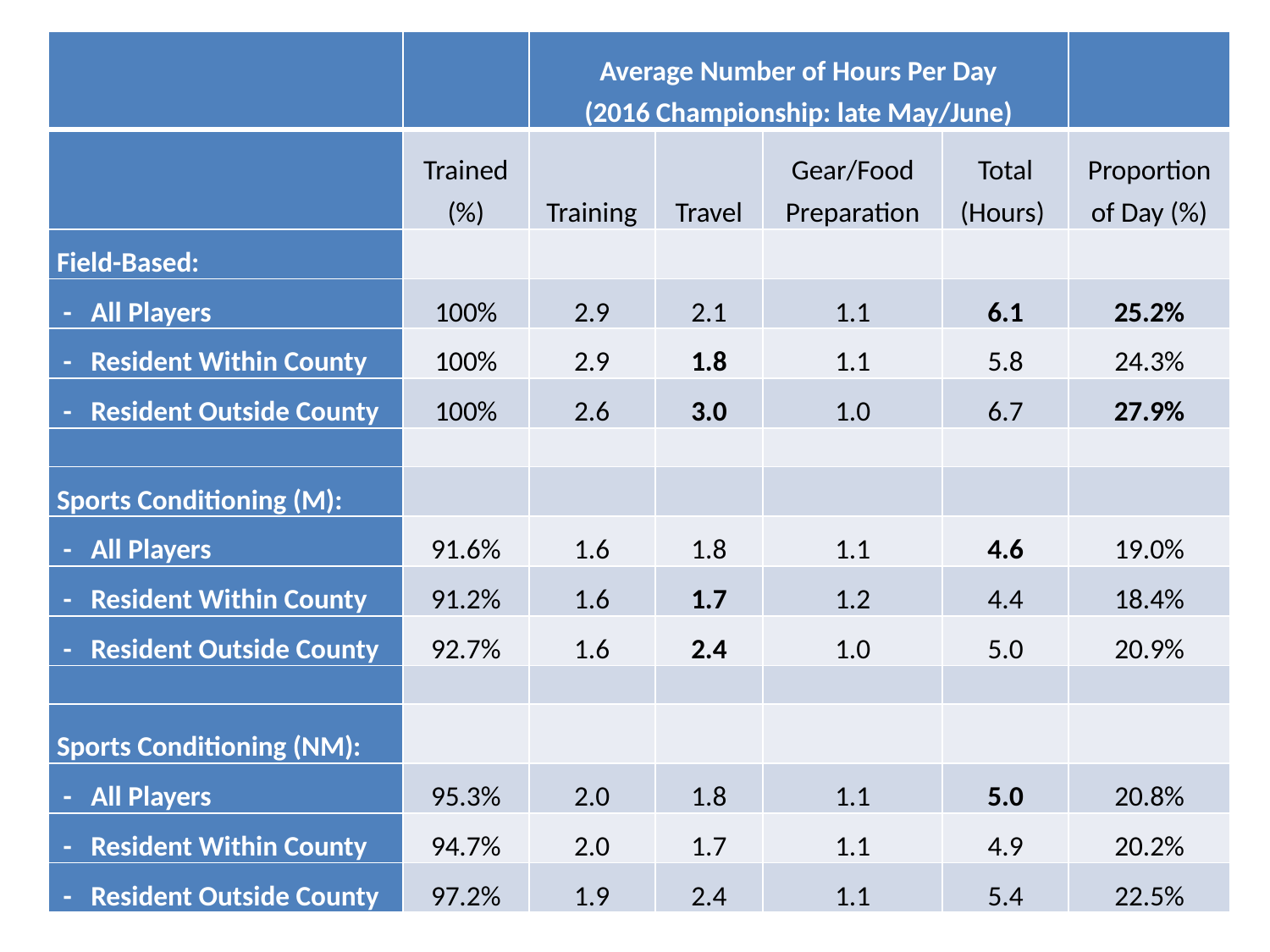

|  |  | Average Number of Hours Per Day (2016 Championship: late May/June) |  |  |  |  |
| --- | --- | --- | --- | --- | --- | --- |
|  | Trained (%) | Training | Travel | Gear/Food Preparation | Total (Hours) | Proportion of Day (%) |
| Field-Based: |  |  |  |  |  |  |
| - All Players | 100% | 2.9 | 2.1 | 1.1 | 6.1 | 25.2% |
| - Resident Within County | 100% | 2.9 | 1.8 | 1.1 | 5.8 | 24.3% |
| - Resident Outside County | 100% | 2.6 | 3.0 | 1.0 | 6.7 | 27.9% |
|  |  |  |  |  |  |  |
| Sports Conditioning (M): |  |  |  |  |  |  |
| - All Players | 91.6% | 1.6 | 1.8 | 1.1 | 4.6 | 19.0% |
| - Resident Within County | 91.2% | 1.6 | 1.7 | 1.2 | 4.4 | 18.4% |
| - Resident Outside County | 92.7% | 1.6 | 2.4 | 1.0 | 5.0 | 20.9% |
|  |  |  |  |  |  |  |
| Sports Conditioning (NM): |  |  |  |  |  |  |
| - All Players | 95.3% | 2.0 | 1.8 | 1.1 | 5.0 | 20.8% |
| - Resident Within County | 94.7% | 2.0 | 1.7 | 1.1 | 4.9 | 20.2% |
| - Resident Outside County | 97.2% | 1.9 | 2.4 | 1.1 | 5.4 | 22.5% |